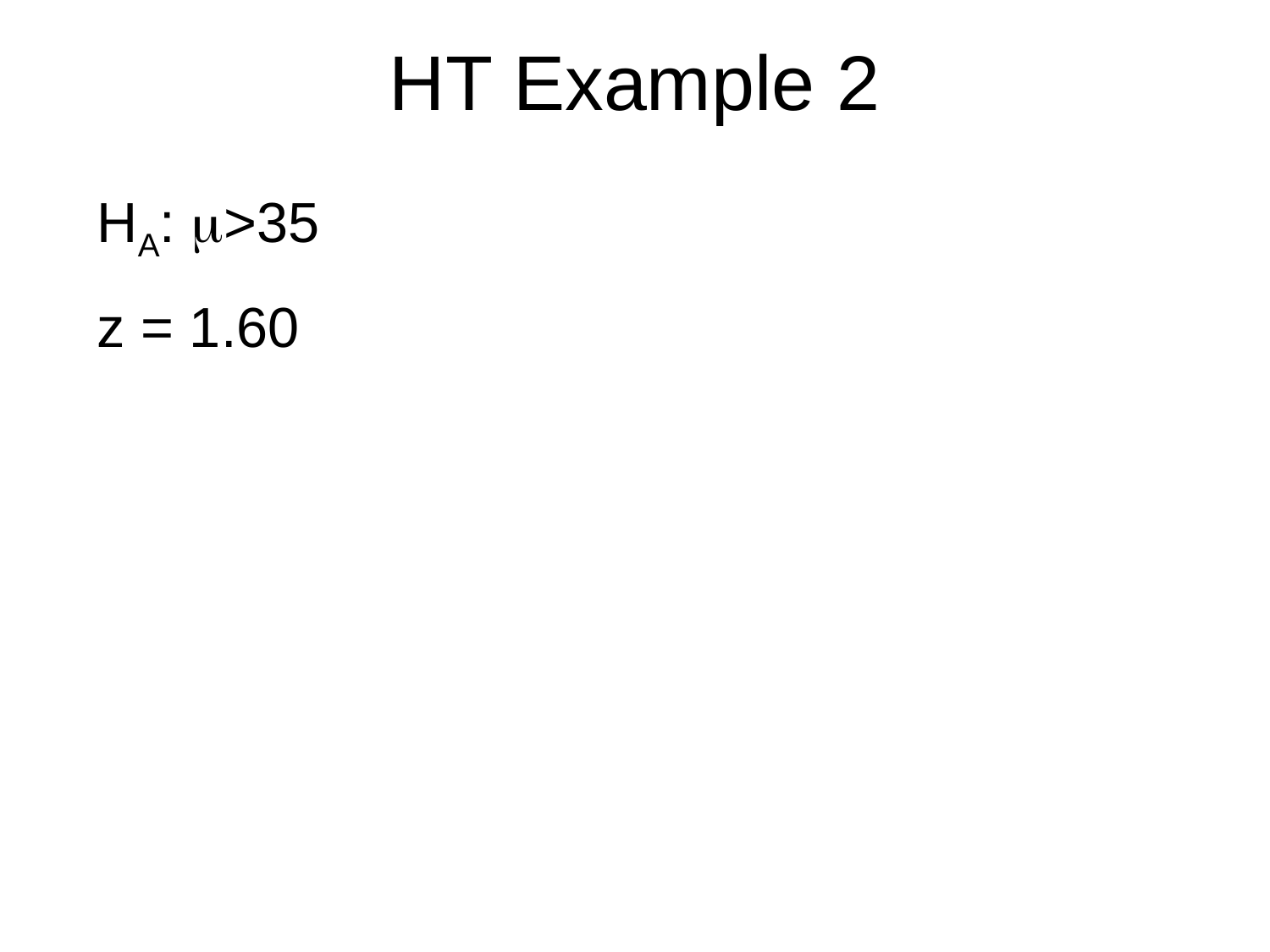

# HT Example 2

HA: μ>35
z = 1.60